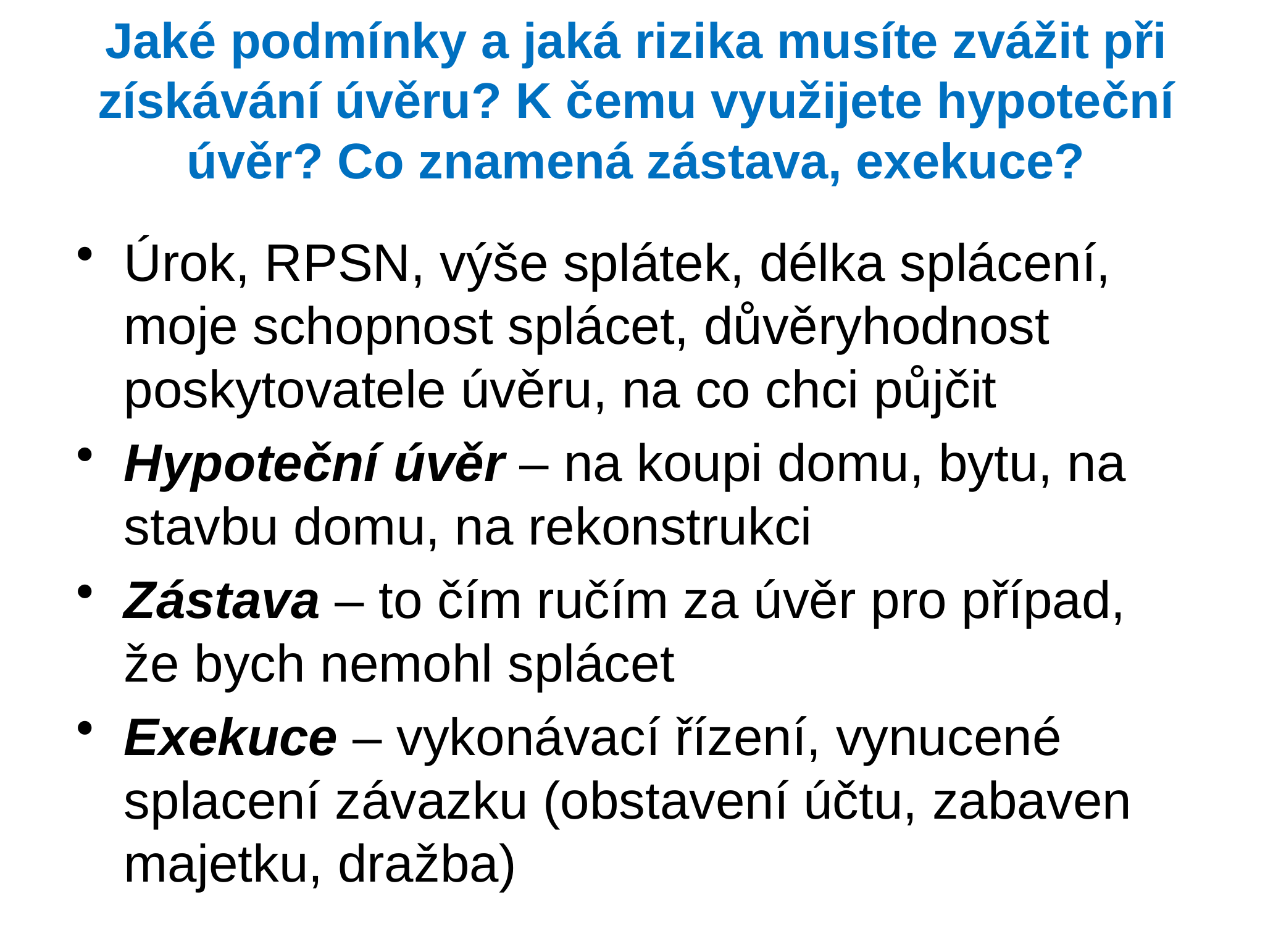

# Jaké podmínky a jaká rizika musíte zvážit při získávání úvěru? K čemu využijete hypoteční úvěr? Co znamená zástava, exekuce?
Úrok, RPSN, výše splátek, délka splácení, moje schopnost splácet, důvěryhodnost poskytovatele úvěru, na co chci půjčit
Hypoteční úvěr – na koupi domu, bytu, na stavbu domu, na rekonstrukci
Zástava – to čím ručím za úvěr pro případ, že bych nemohl splácet
Exekuce – vykonávací řízení, vynucené splacení závazku (obstavení účtu, zabaven majetku, dražba)